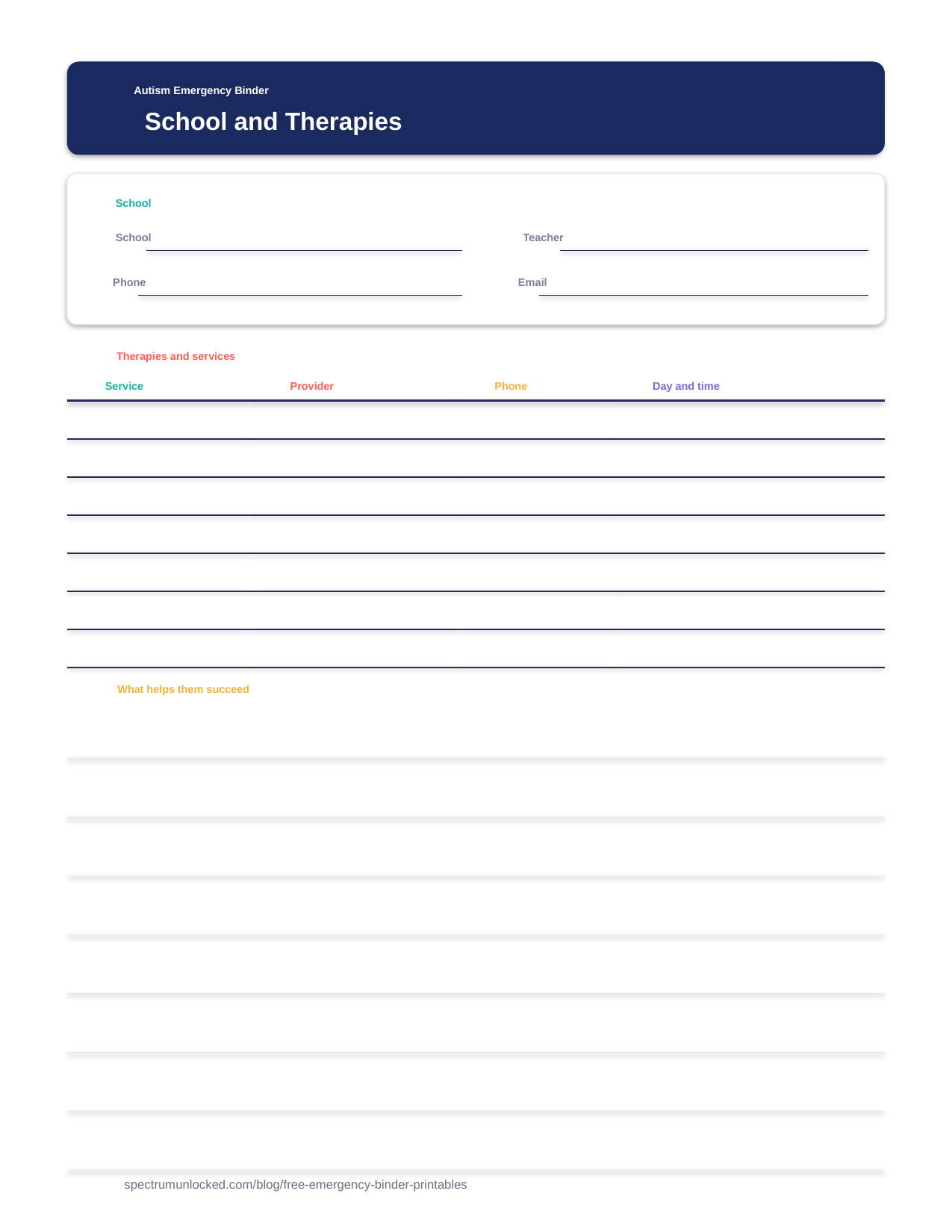

Autism Emergency Binder
School and Therapies

School

School
Teacher

Phone
Email
Therapies and services

Service
Provider
Phone
Day and time

What helps them succeed

spectrumunlocked.com/blog/free-emergency-binder-printables